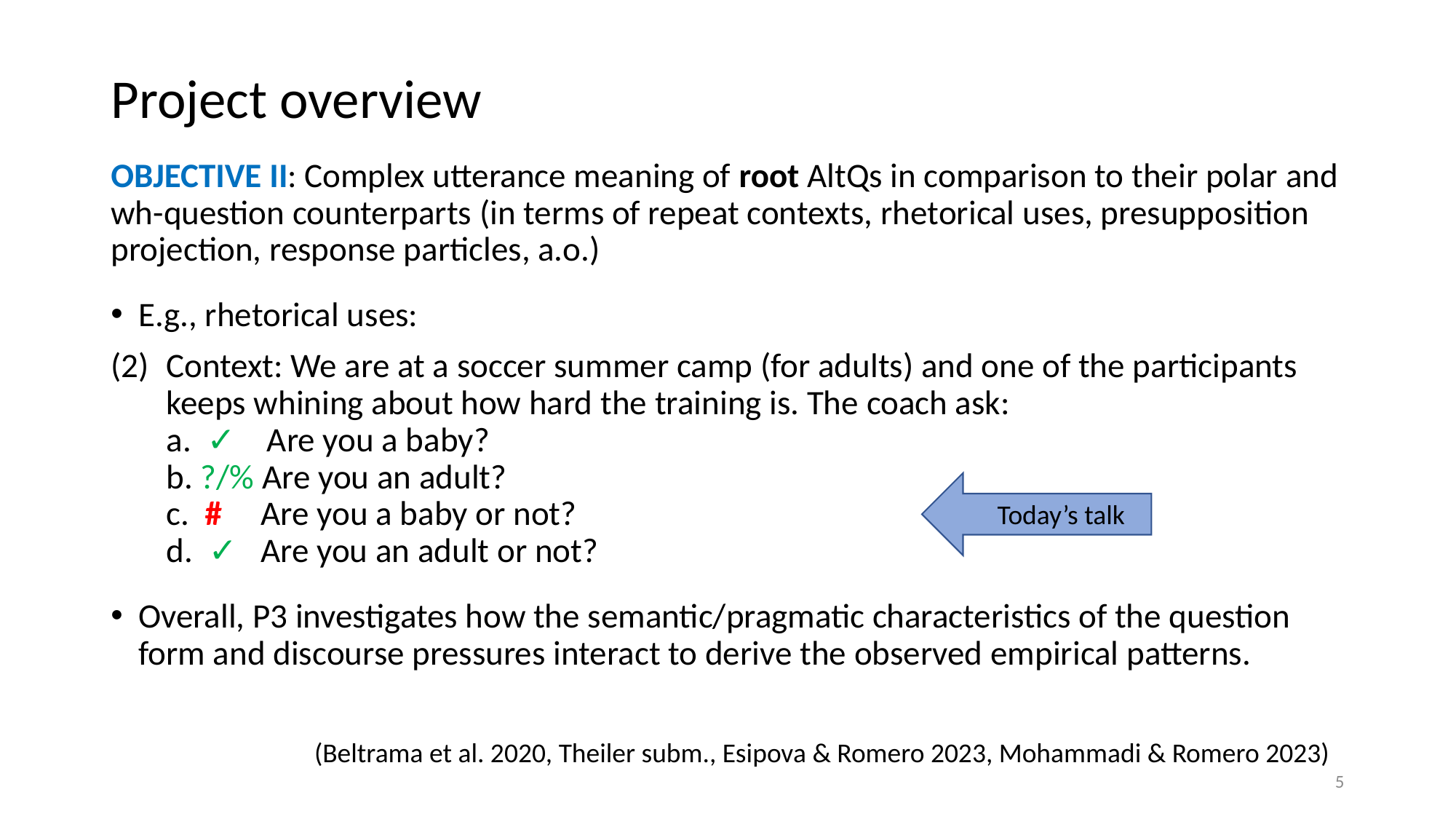

# Project overview
Objective II: Complex utterance meaning of root AltQs in comparison to their polar and wh-question counterparts (in terms of repeat contexts, rhetorical uses, presupposition projection, response particles, a.o.)
E.g., rhetorical uses:
Context: We are at a soccer summer camp (for adults) and one of the participants keeps whining about how hard the training is. The coach ask:
a.  ✓    Are you a baby?
b. ?/% Are you an adult?
c.  #     Are you a baby or not?
d.  ✓   Are you an adult or not?
Overall, P3 investigates how the semantic/pragmatic characteristics of the question form and discourse pressures interact to derive the observed empirical patterns.

Today’s talk
(Beltrama et al. 2020, Theiler subm., Esipova & Romero 2023, Mohammadi & Romero 2023)
5